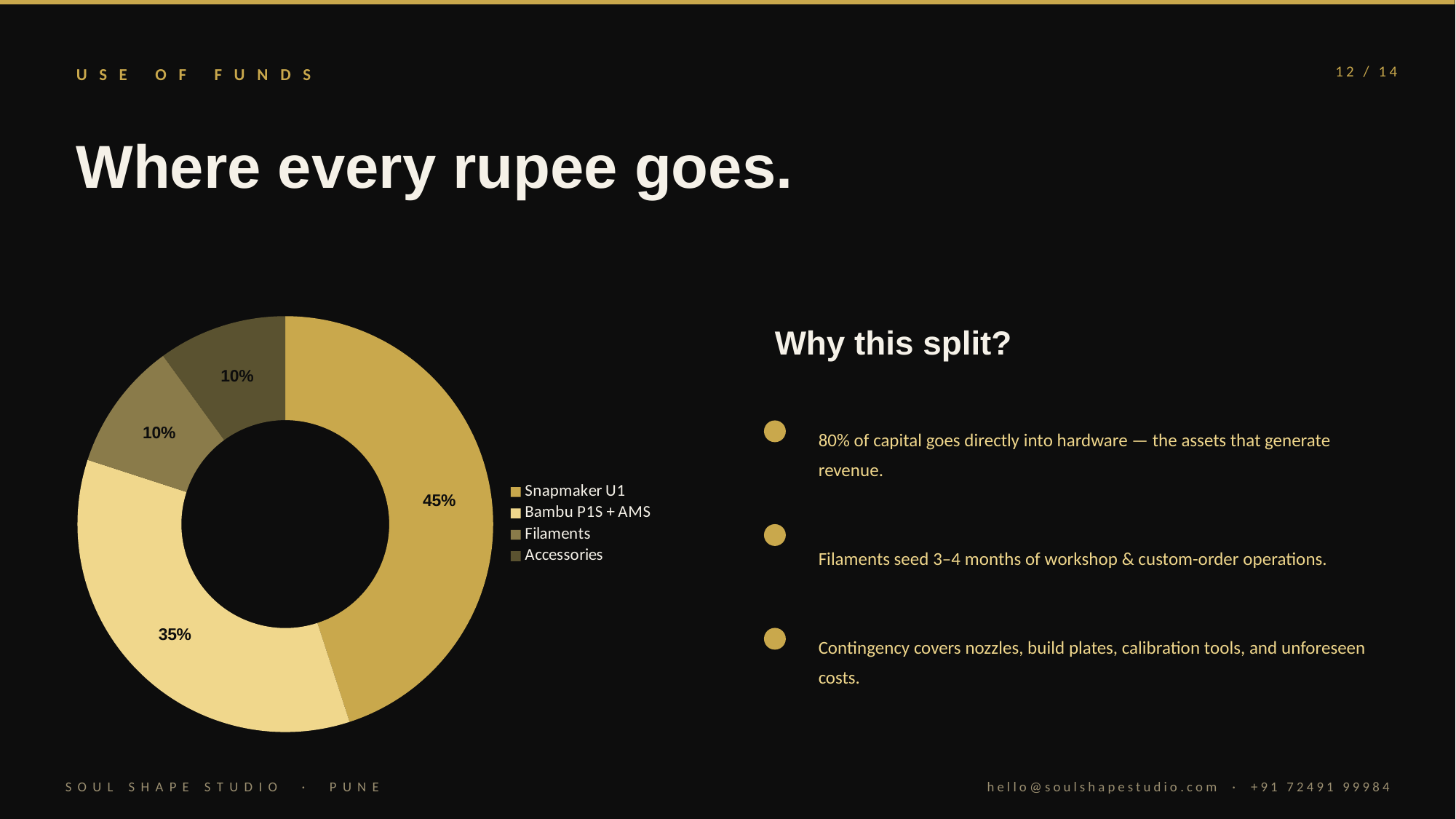

USE OF FUNDS
12 / 14
Where every rupee goes.

### Chart

| Category | Use |
|---|---|
| Snapmaker U1 | 45.0 |
| Bambu P1S + AMS | 35.0 |
| Filaments | 10.0 |
| Accessories | 10.0 |
Why this split?
80% of capital goes directly into hardware — the assets that generate revenue.

Filaments seed 3–4 months of workshop & custom-order operations.

Contingency covers nozzles, build plates, calibration tools, and unforeseen costs.

SOUL SHAPE STUDIO  ·  PUNE
hello@soulshapestudio.com  ·  +91 72491 99984